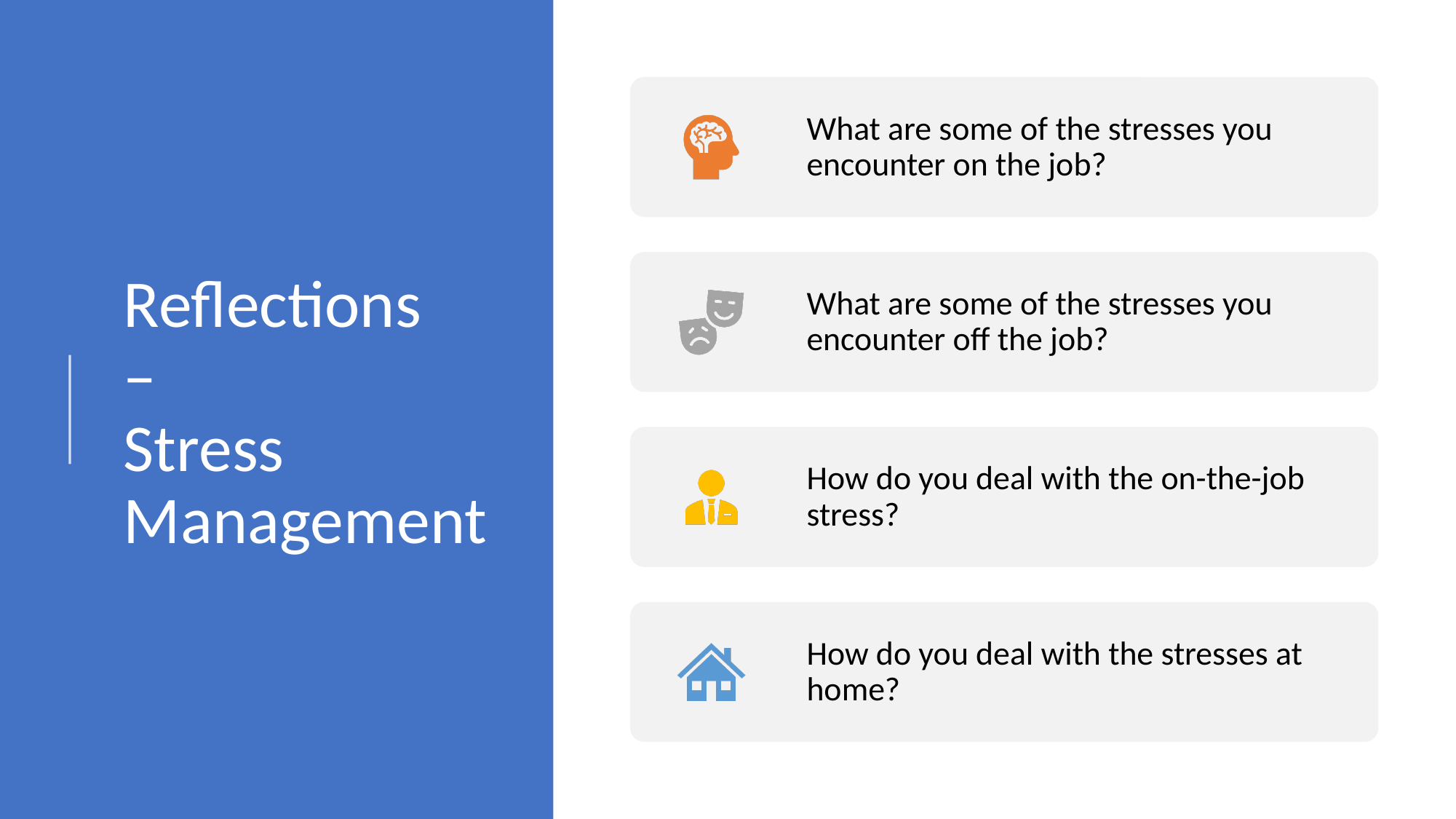

What are some of the stresses you encounter on the job?
What are some of the stresses you encounter off the job?
How do you deal with the on-the-job stress?
How do you deal with the stresses at home?
# Reflections – Stress Management